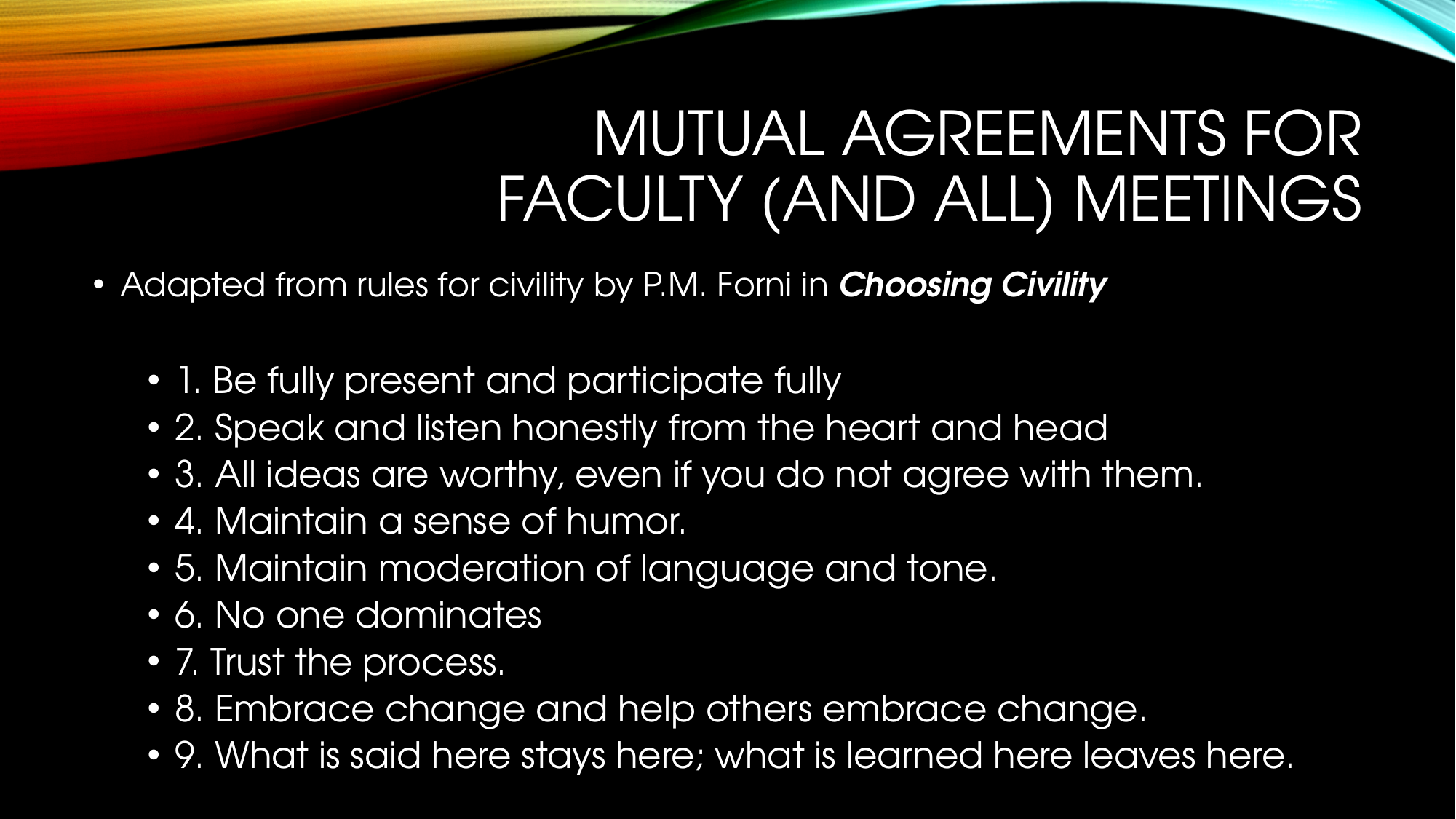

# Mutual Agreements for faculty (and all) meetings
Adapted from rules for civility by P.M. Forni in Choosing Civility

1. Be fully present and participate fully
2. Speak and listen honestly from the heart and head
3. All ideas are worthy, even if you do not agree with them.
4. Maintain a sense of humor.
5. Maintain moderation of language and tone.
6. No one dominates
7. Trust the process.
8. Embrace change and help others embrace change.
9. What is said here stays here; what is learned here leaves here.